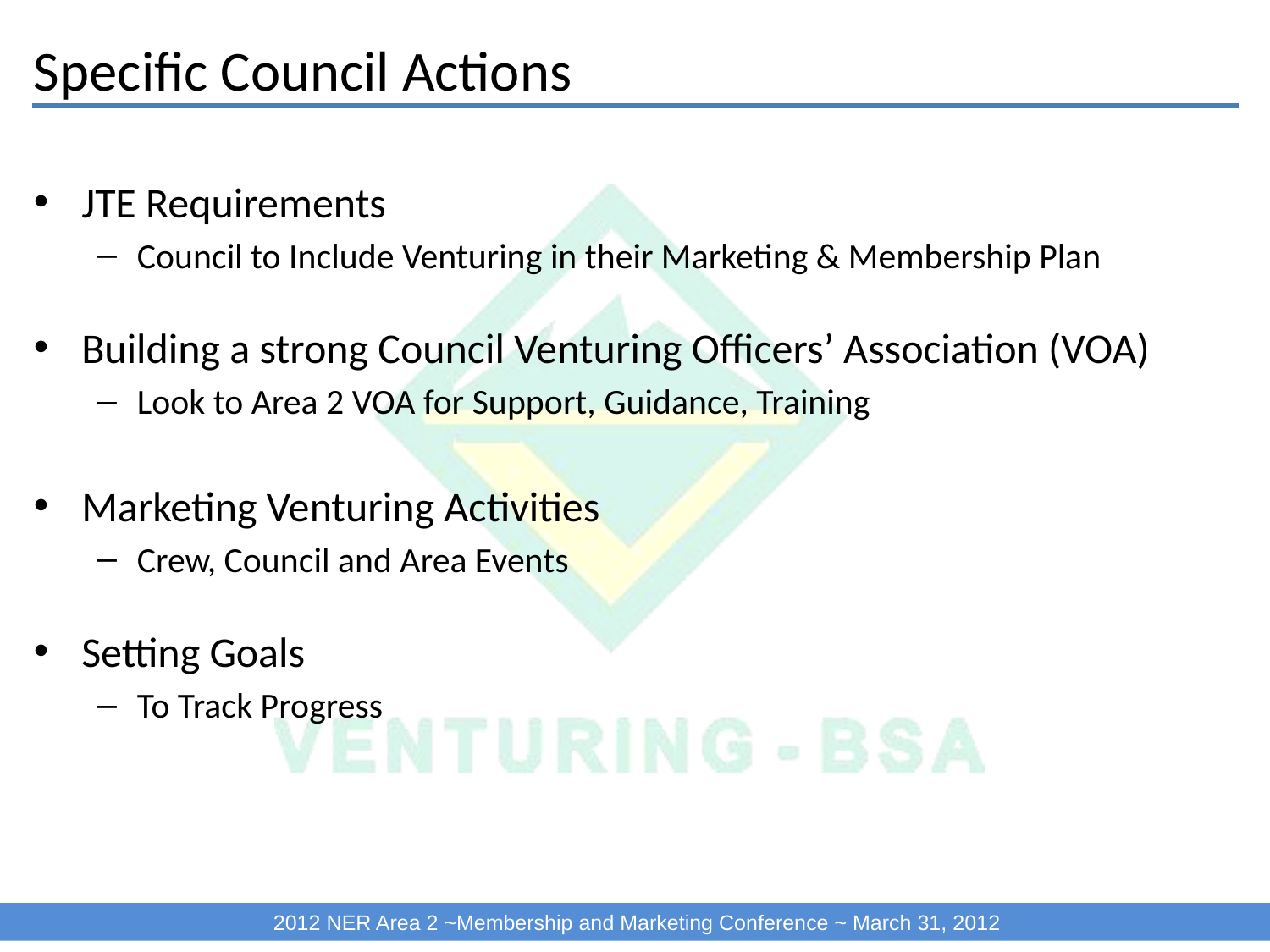

# Specific Council Actions

JTE Requirements
Council to Include Venturing in their Marketing & Membership Plan

Building a strong Council Venturing Officers’ Association (VOA)
Look to Area 2 VOA for Support, Guidance, Training

Marketing Venturing Activities
Crew, Council and Area Events

Setting Goals
To Track Progress